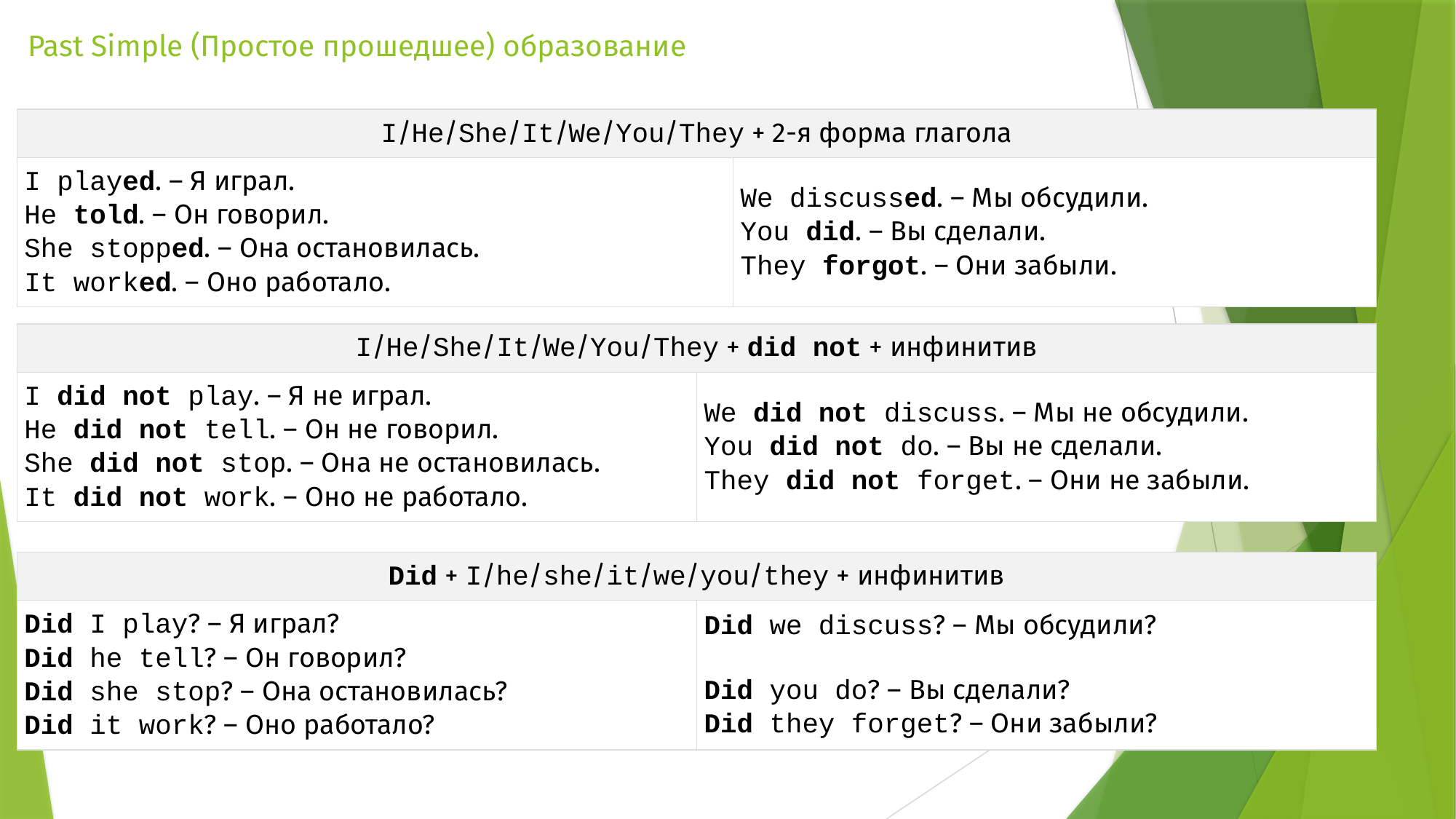

# Past Simple (Простое прошедшее) образование
| I/He/She/It/We/You/They + 2-я форма глагола |  |
| --- | --- |
| I played. – Я играл. He told. – Он говорил. She stopped. – Она остановилась. It worked. – Оно работало. | We discussed. – Мы обсудили. You did. – Вы сделали. They forgot. – Они забыли. |
| I/He/She/It/We/You/They + did not + инфинитив |  |
| --- | --- |
| I did not play. – Я не играл. He did not tell. – Он не говорил. She did not stop. – Она не остановилась. It did not work. – Оно не работало. | We did not discuss. – Мы не обсудили. You did not do. – Вы не сделали. They did not forget. – Они не забыли. |
| Did + I/he/she/it/we/you/they + инфинитив |  |
| --- | --- |
| Did I play? – Я играл? Did he tell? – Он говорил? Did she stop? – Она остановилась? Did it work? – Оно работало? | Did we discuss? – Мы обсудили? Did you do? – Вы сделали? Did they forget? – Они забыли? |